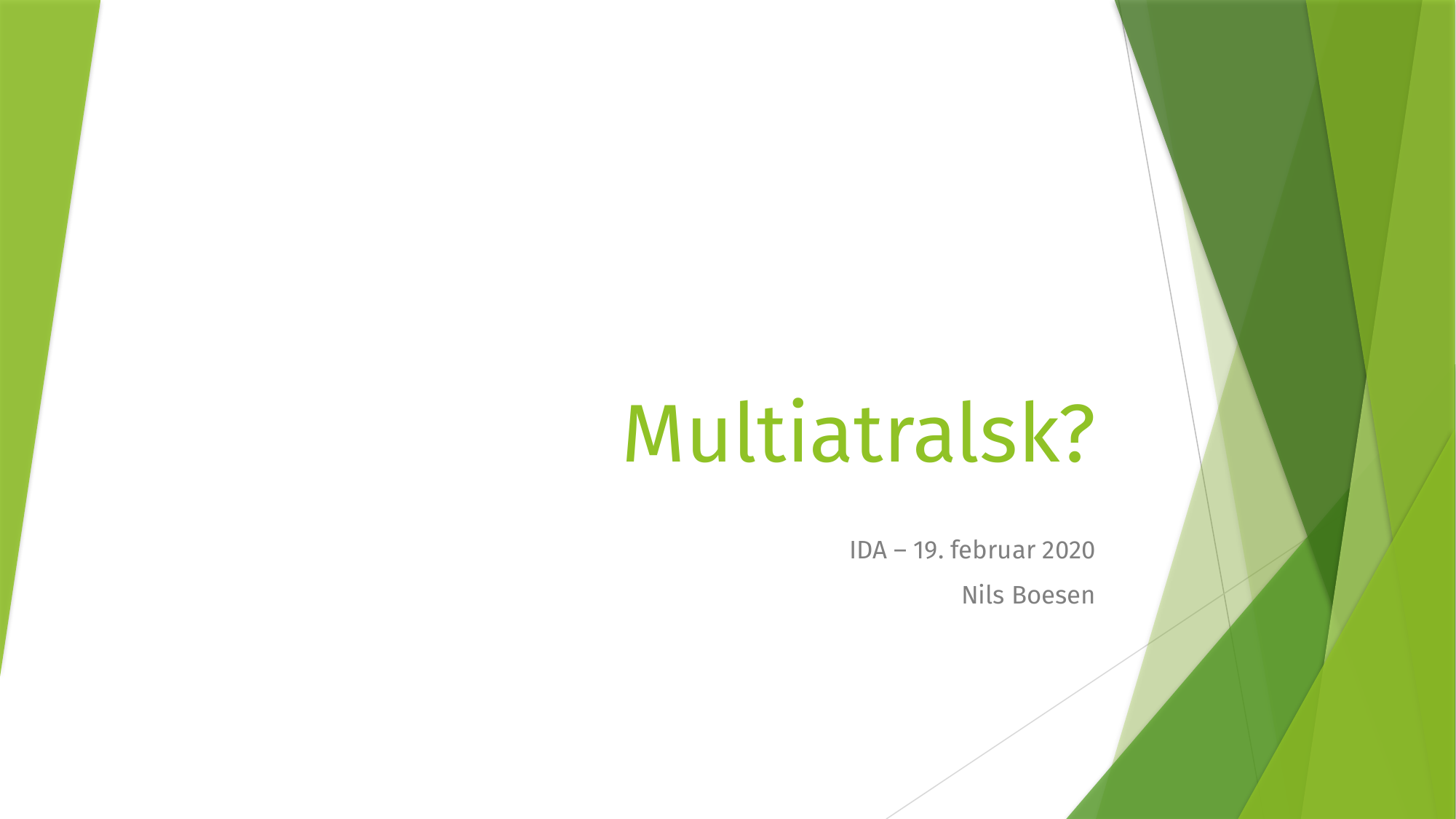

# Multiatralsk?

IDA – 19. februar 2020
Nils Boesen